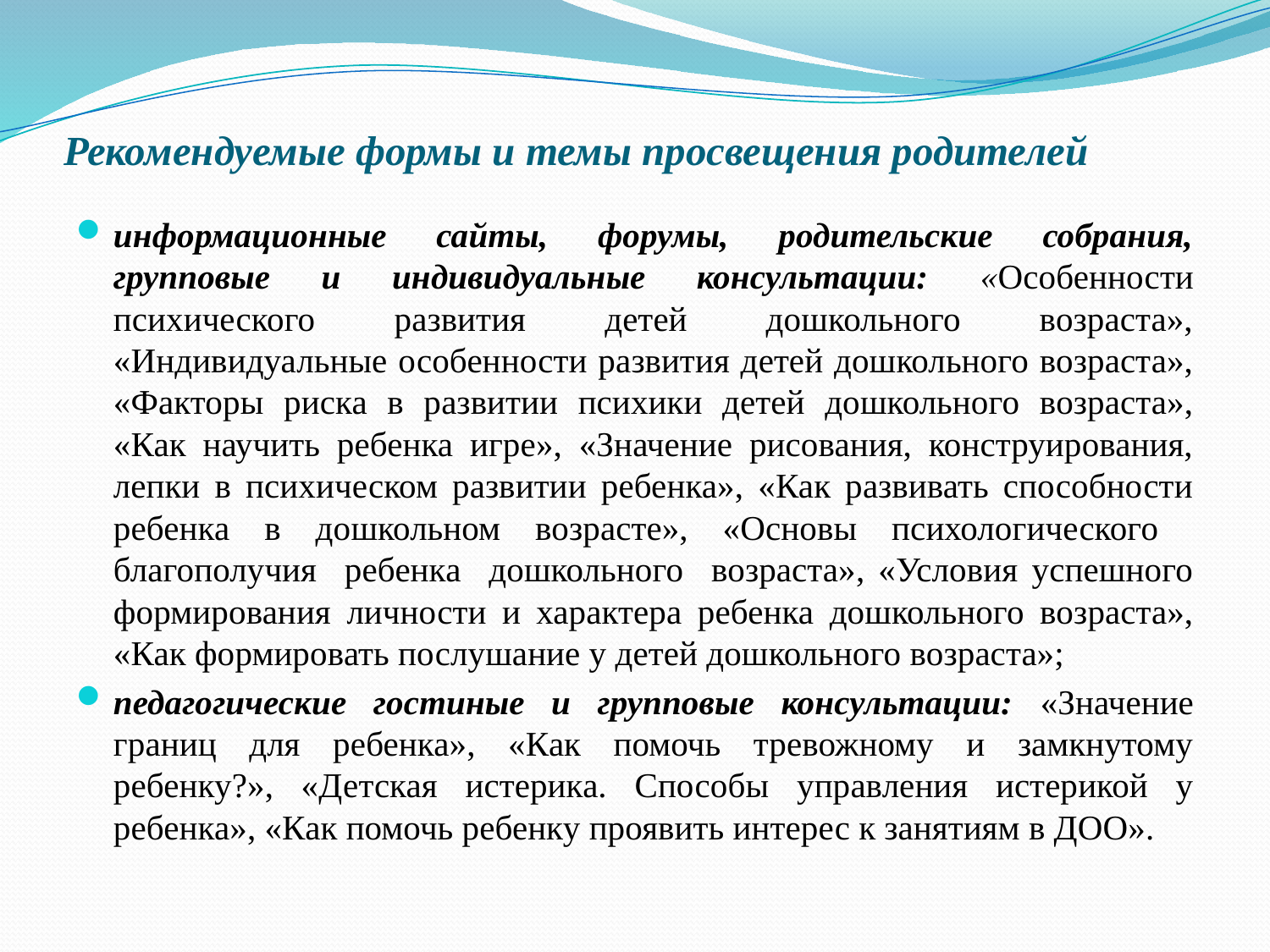

# Рекомендуемые формы и темы просвещения родителей
информационные сайты, форумы, родительские собрания, групповые и индивидуальные консультации: «Особенности психического   развития   детей   дошкольного   возраста», «Индивидуальные особенности развития детей дошкольного возраста», «Факторы риска в развитии психики детей дошкольного возраста», «Как научить ребенка игре», «Значение рисования, конструирования, лепки в психическом развитии ребенка», «Как развивать способности ребенка в дошкольном возрасте», «Основы психологического  благополучия  ребенка  дошкольного  возраста», «Условия успешного формирования личности и характера ребенка дошкольного возраста», «Как формировать послушание у детей дошкольного возраста»;
педагогические гостиные и групповые консультации: «Значение границ для ребенка», «Как помочь тревожному и замкнутому ребенку?», «Детская истерика. Способы управления истерикой у
ребенка», «Как помочь ребенку проявить интерес к занятиям в ДОО».